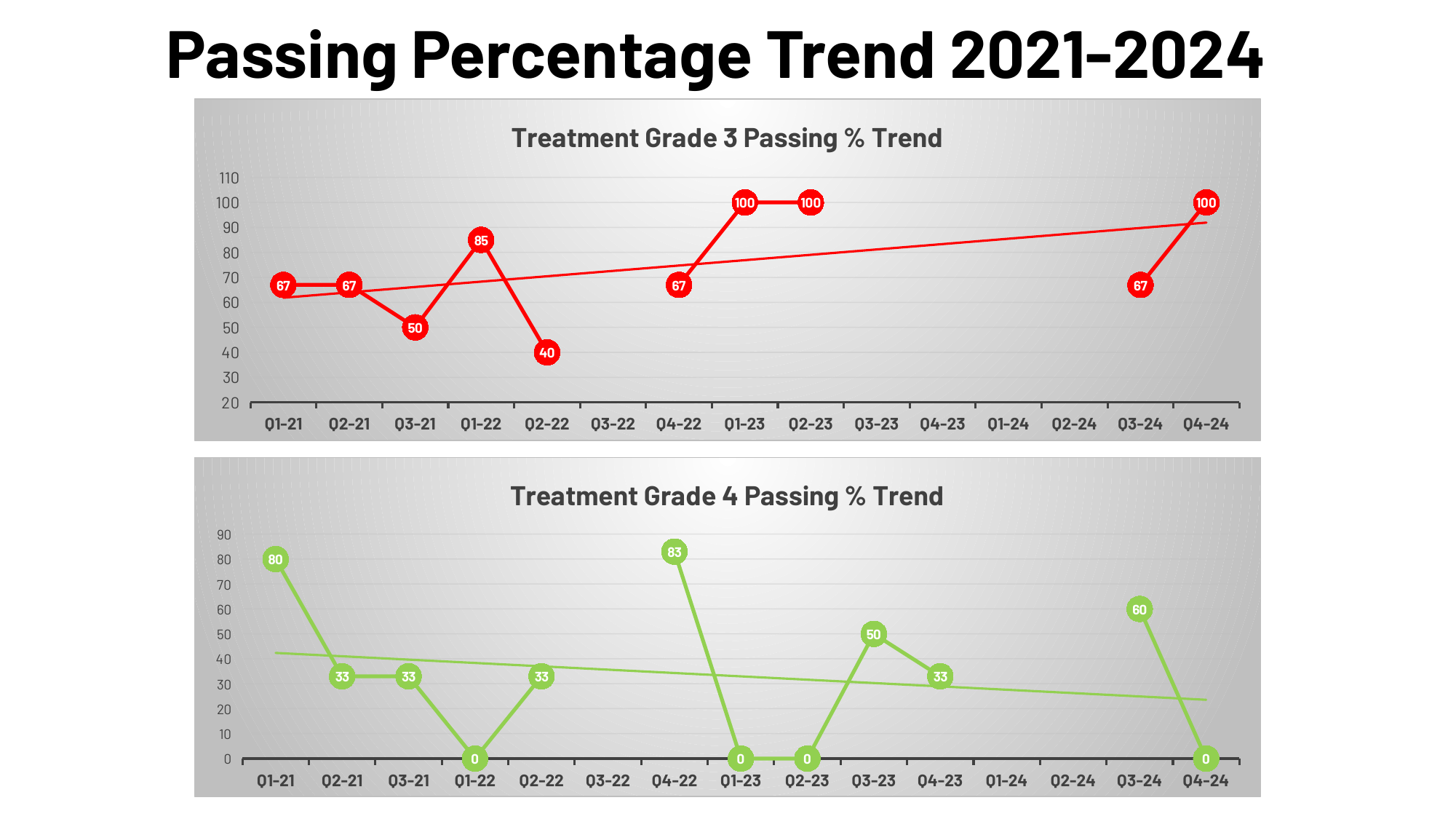

# Passing Percentage Trend 2021-2024

### Chart: Treatment Grade 3 Passing % Trend

| Category |  |
|---|---|
| Q1-21 | 67.0 |
| Q2-21 | 67.0 |
| Q3-21 | 50.0 |
| Q1-22 | 85.0 |
| Q2-22 | 40.0 |
| Q3-22 | None |
| Q4-22 | 67.0 |
| Q1-23 | 100.0 |
| Q2-23 | 100.0 |
| Q3-23 | None |
| Q4-23 | None |
| Q1-24 | None |
| Q2-24 | None |
| Q3-24 | 67.0 |
| Q4-24 | 100.0 |

### Chart: Treatment Grade 4 Passing % Trend

| Category |  |
|---|---|
| Q1-21 | 80.0 |
| Q2-21 | 33.0 |
| Q3-21 | 33.0 |
| Q1-22 | 0.0 |
| Q2-22 | 33.0 |
| Q3-22 | None |
| Q4-22 | 83.0 |
| Q1-23 | 0.0 |
| Q2-23 | 0.0 |
| Q3-23 | 50.0 |
| Q4-23 | 33.0 |
| Q1-24 | None |
| Q2-24 | None |
| Q3-24 | 60.0 |
| Q4-24 | 0.0 |